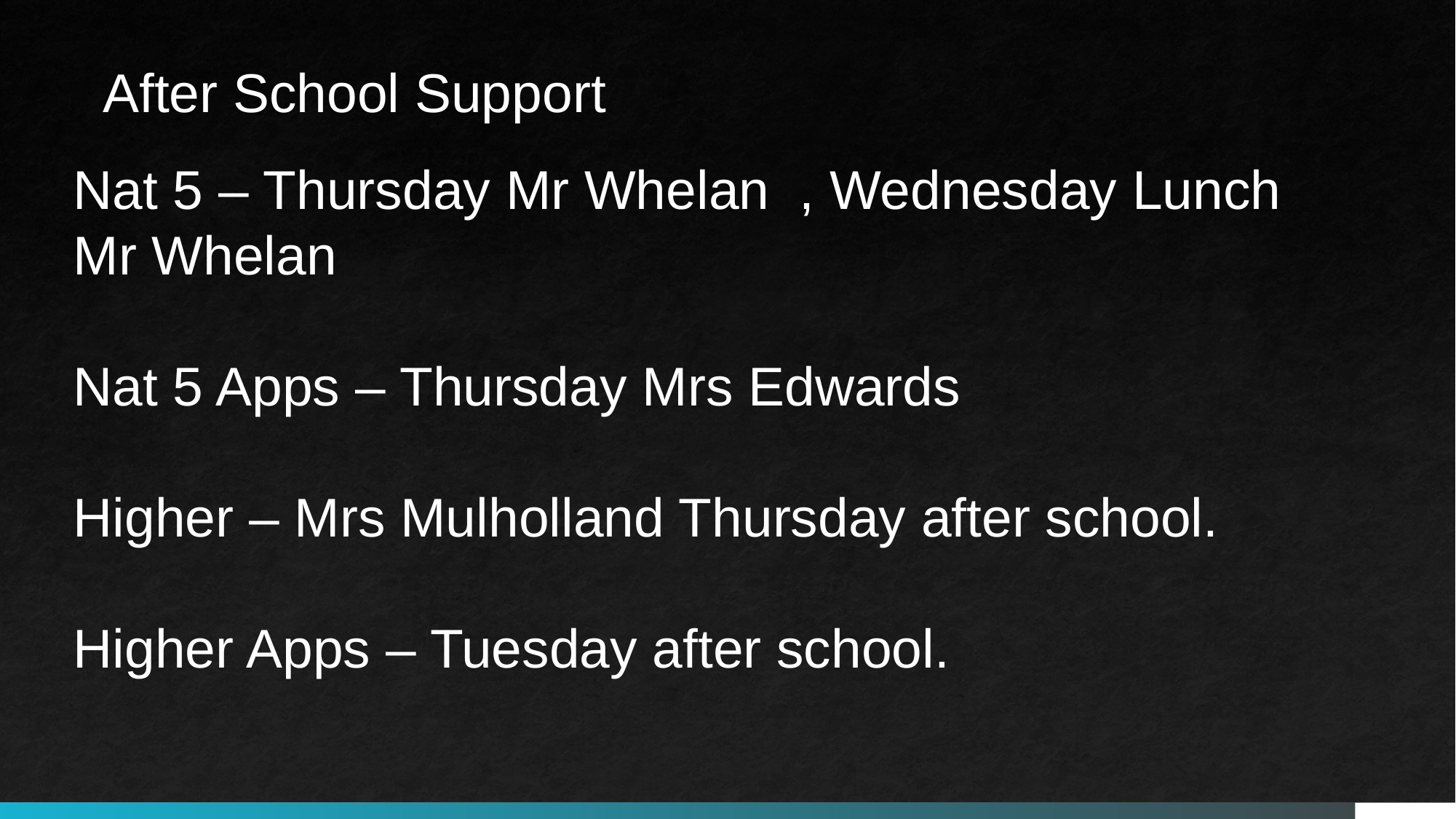

After School Support
Nat 5 – Thursday Mr Whelan  , Wednesday Lunch Mr Whelan

Nat 5 Apps – Thursday Mrs Edwards

Higher – Mrs Mulholland Thursday after school.

Higher Apps – Tuesday after school.